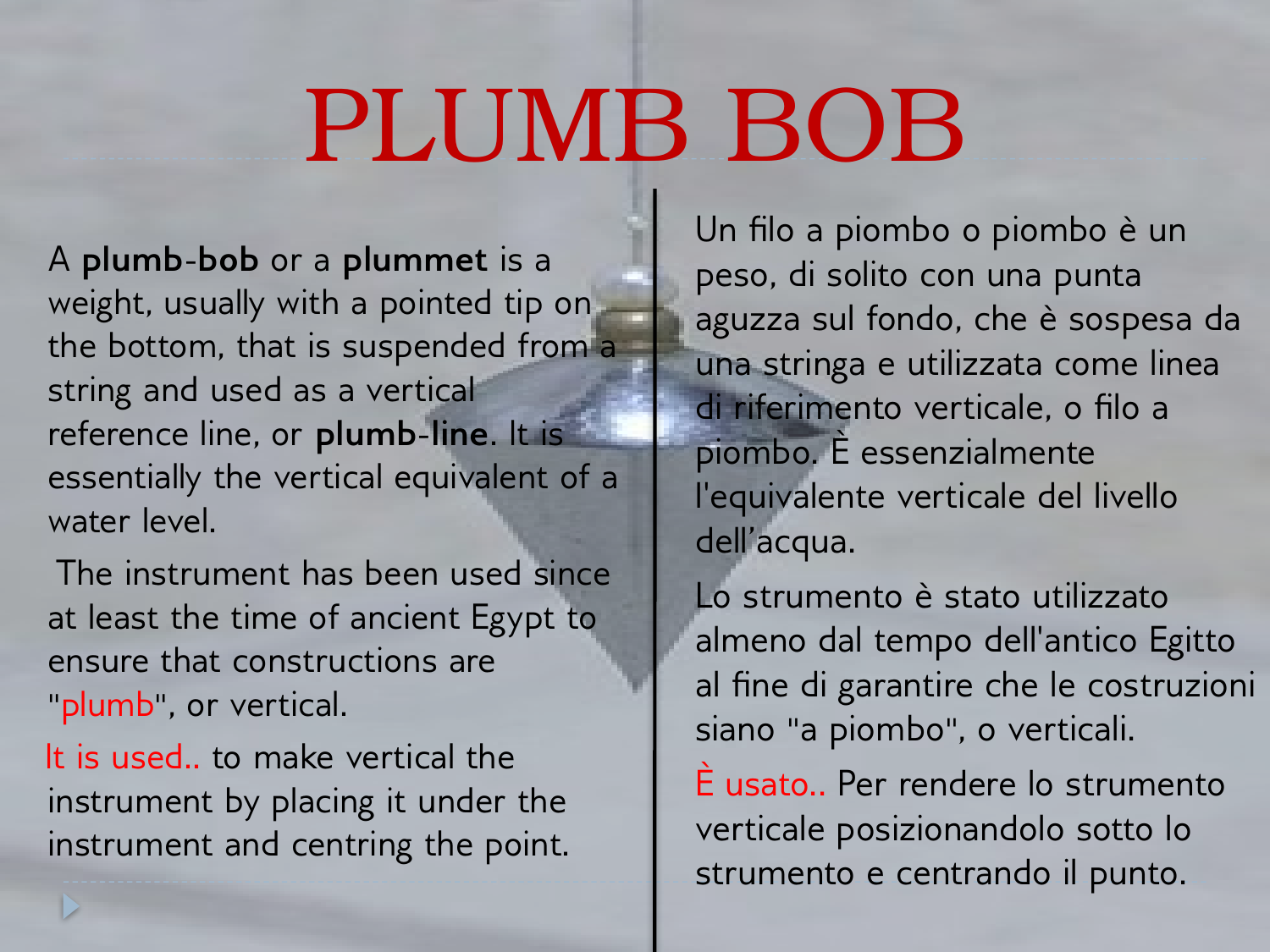

# PLUMB BOB
	Un filo a piombo o piombo è un peso, di solito con una punta aguzza sul fondo, che è sospesa da una stringa e utilizzata come linea di riferimento verticale, o filo a piombo. È essenzialmente l'equivalente verticale del livello dell’acqua.
	Lo strumento è stato utilizzato almeno dal tempo dell'antico Egitto al fine di garantire che le costruzioni siano "a piombo", o verticali.
	È usato.. Per rendere lo strumento verticale posizionandolo sotto lo strumento e centrando il punto.
    A plumb-bob or a plummet is a weight, usually with a pointed tip on the bottom, that is suspended from a string and used as a vertical reference line, or plumb-line. It is essentially the vertical equivalent of a water level.
    The instrument has been used since at least the time of ancient Egypt to ensure that constructions are "plumb", or vertical.
   It is used.. to make vertical the instrument by placing it under the instrument and centring the point.